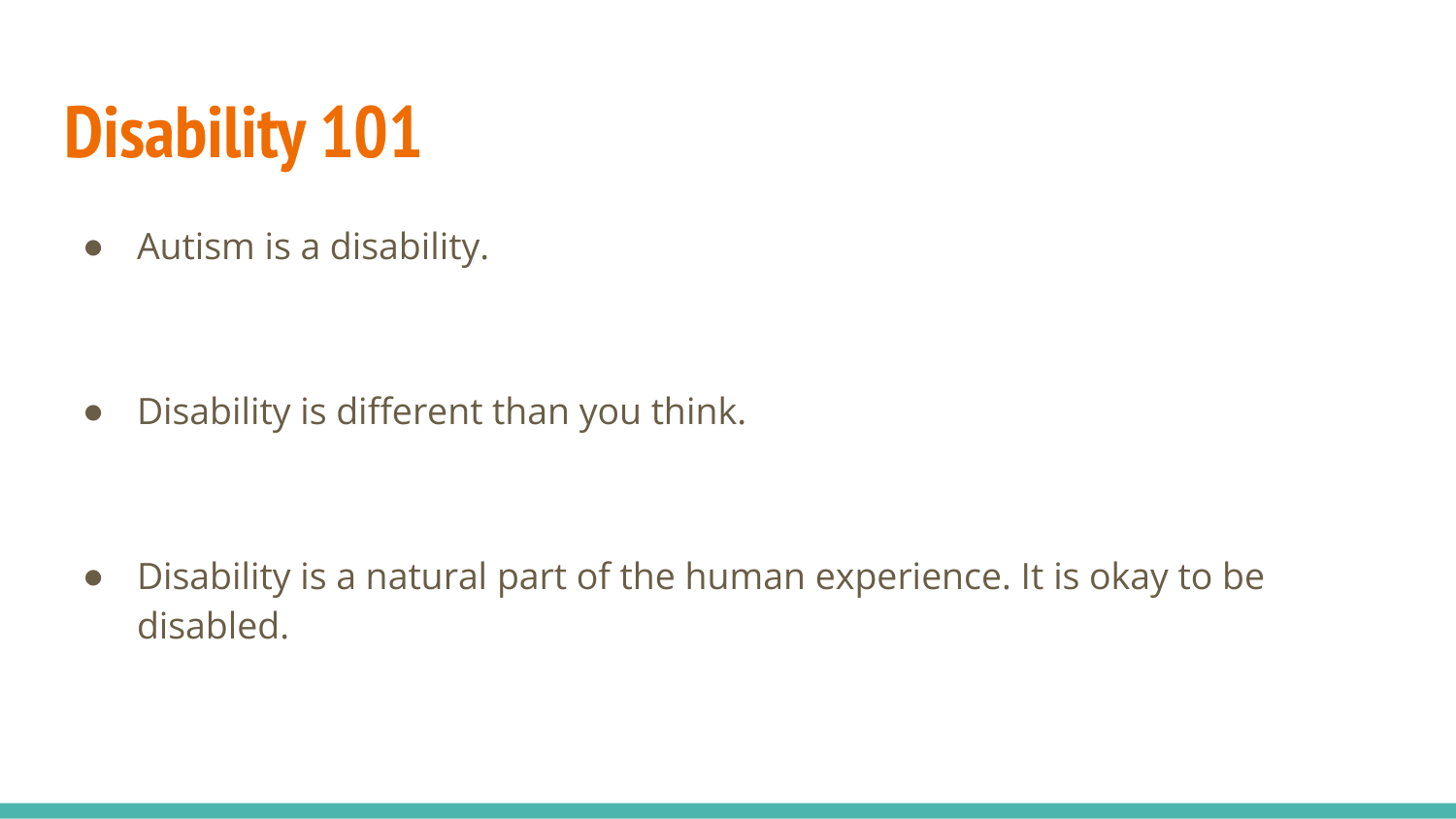

# Disability 101
Autism is a disability.

Disability is different than you think.

Disability is a natural part of the human experience. It is okay to be disabled.